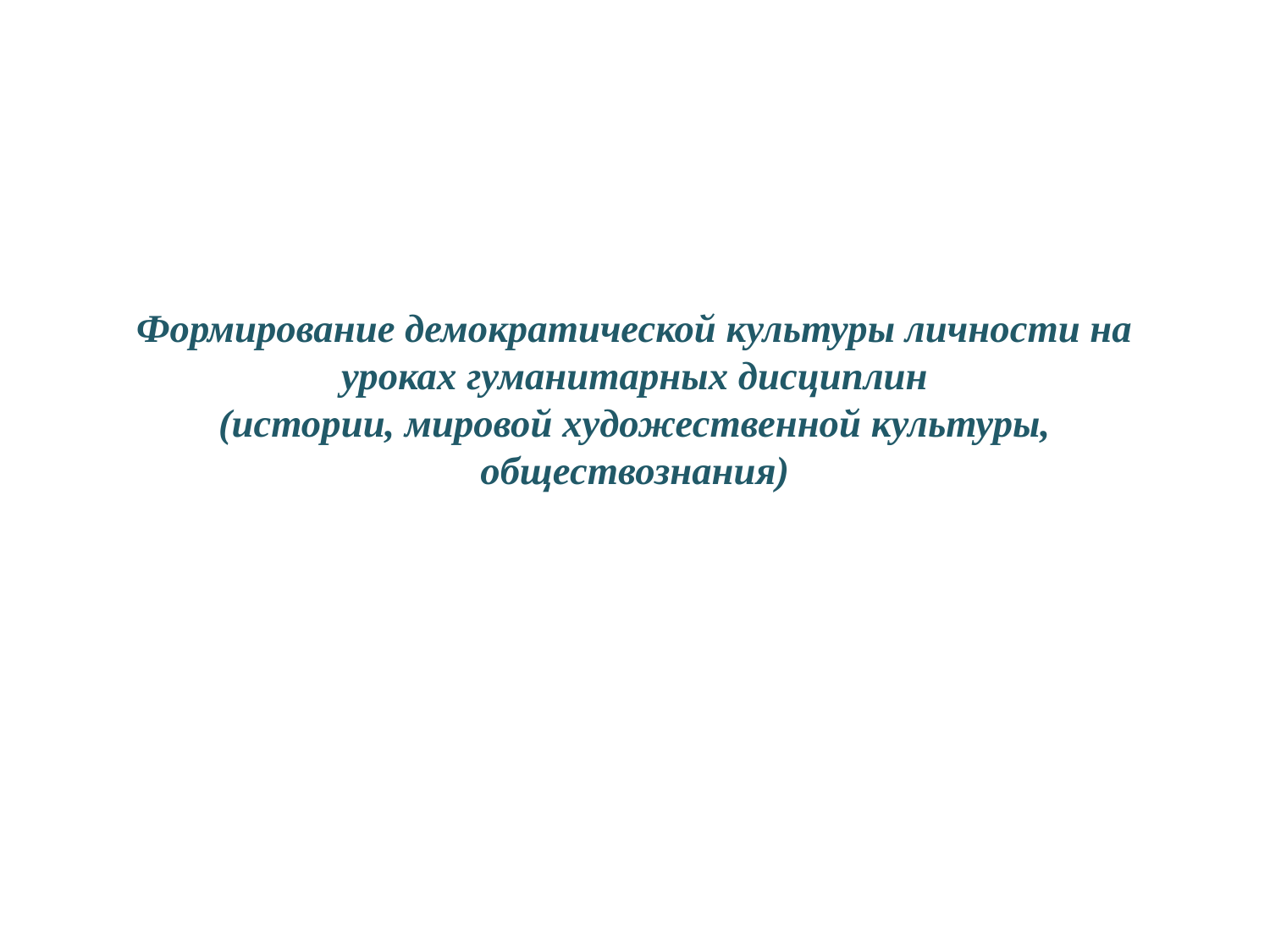

# Формирование демократической культуры личности на уроках гуманитарных дисциплин (истории, мировой художественной культуры, обществознания)